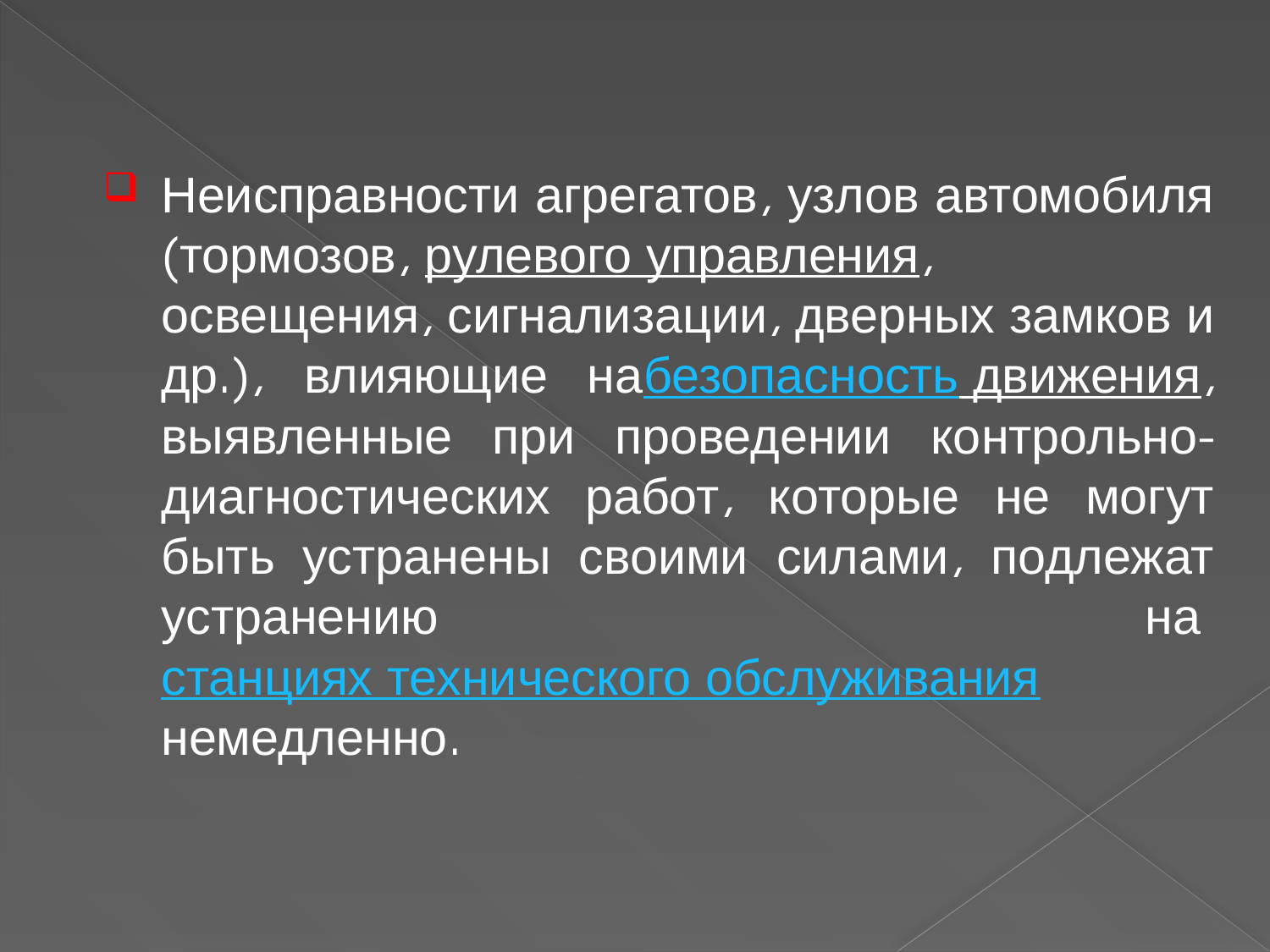

Неисправности агрегатов, узлов автомобиля (тормозов, рулевого управления, освещения, сигнализации, дверных замков и др.), влияющие набезопасность движения, выявленные при проведении контрольно-диагностических работ, которые не могут быть устранены своими силами, подлежат устранению на станциях технического обслуживания немедленно.